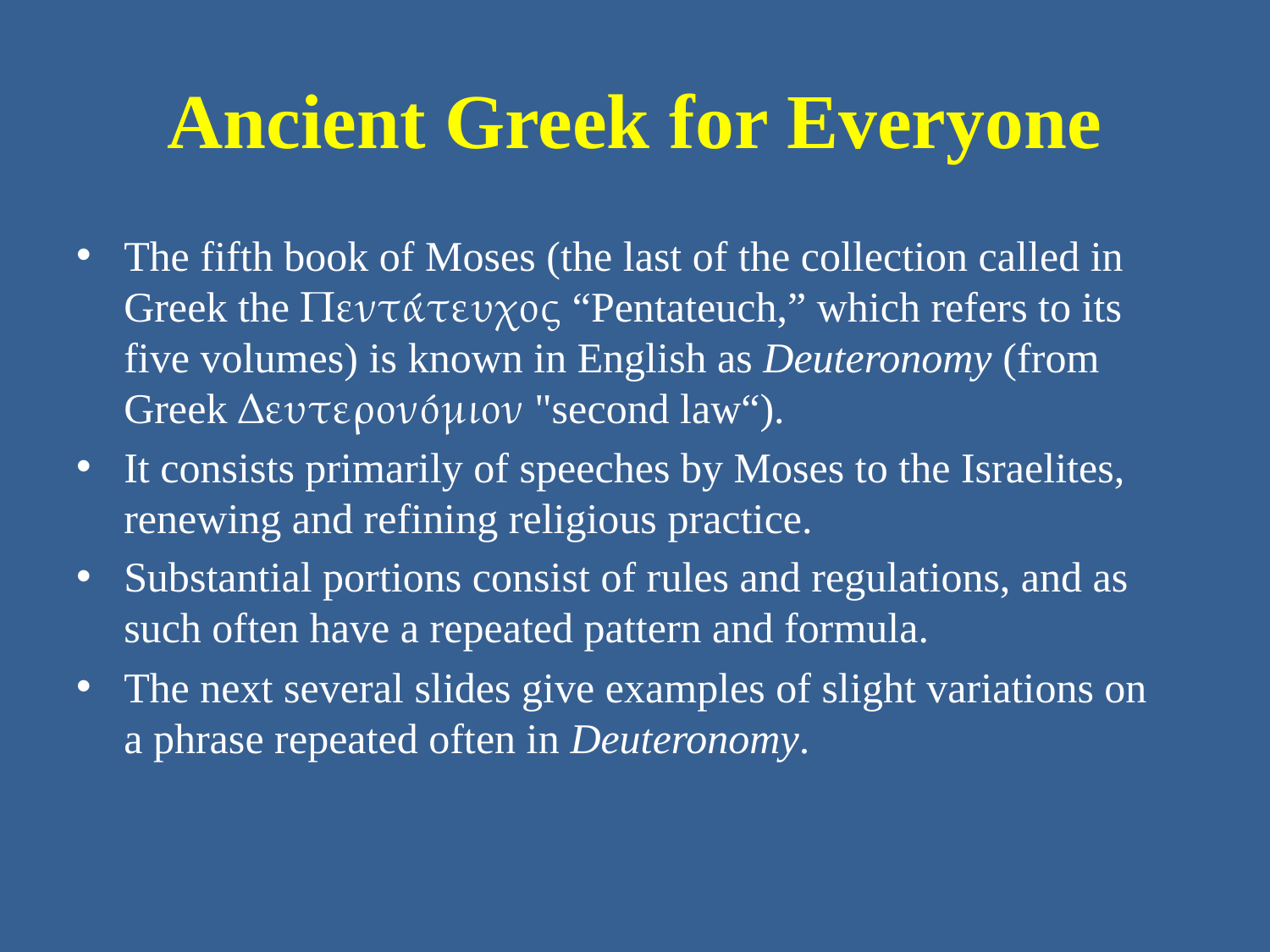

# Ancient Greek for Everyone
The fifth book of Moses (the last of the collection called in Greek the Πεντάτευχος “Pentateuch,” which refers to its five volumes) is known in English as Deuteronomy (from Greek Δευτερονόμιον "second law“).
It consists primarily of speeches by Moses to the Israelites, renewing and refining religious practice.
Substantial portions consist of rules and regulations, and as such often have a repeated pattern and formula.
The next several slides give examples of slight variations on a phrase repeated often in Deuteronomy.